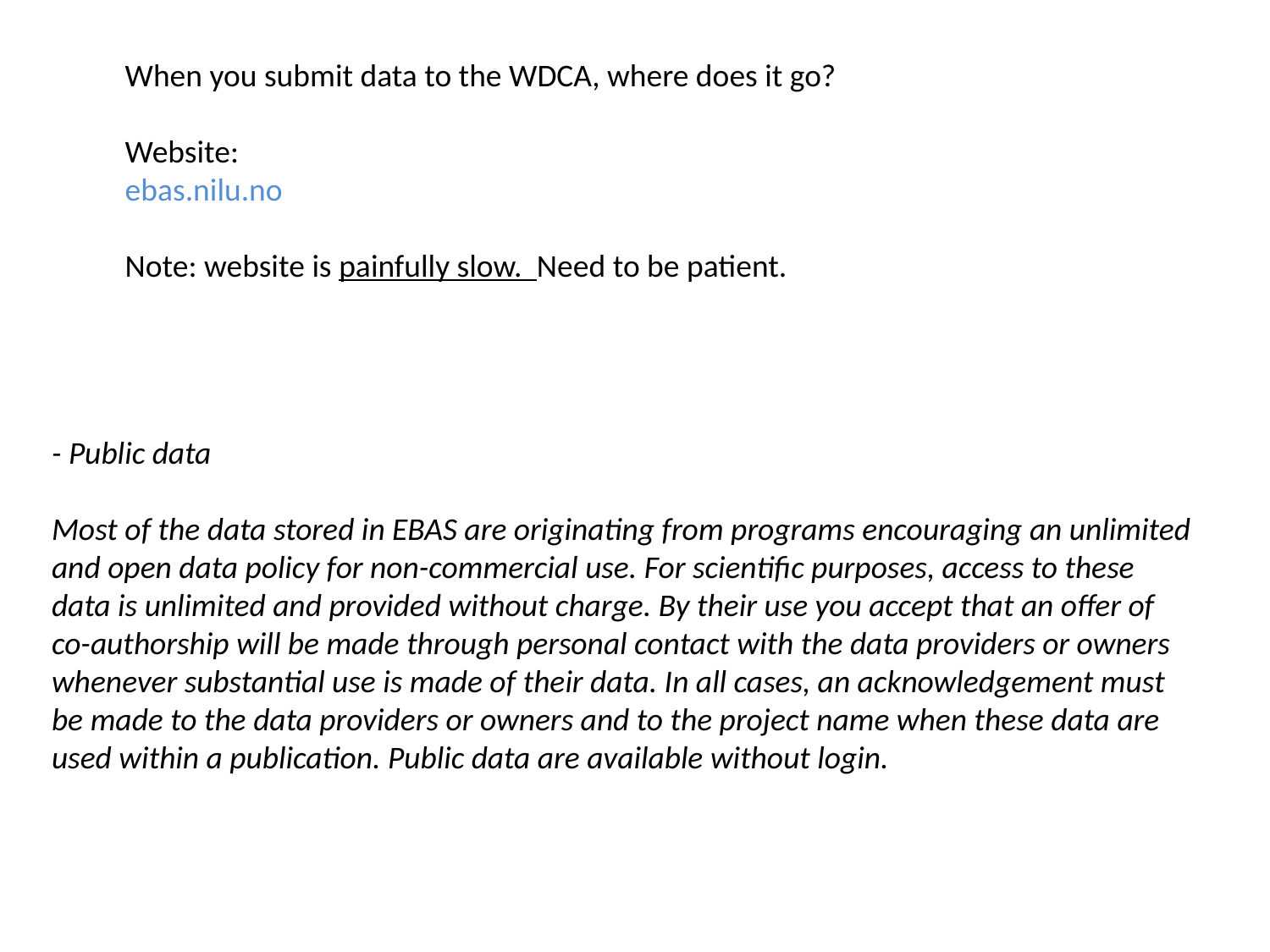

When you submit data to the WDCA, where does it go?

Website:
ebas.nilu.no

Note: website is painfully slow.  Need to be patient.

- Public data

Most of the data stored in EBAS are originating from programs encouraging an unlimited and open data policy for non-commercial use. For scientific purposes, access to these data is unlimited and provided without charge. By their use you accept that an offer of co-authorship will be made through personal contact with the data providers or owners whenever substantial use is made of their data. In all cases, an acknowledgement must be made to the data providers or owners and to the project name when these data are used within a publication. Public data are available without login.